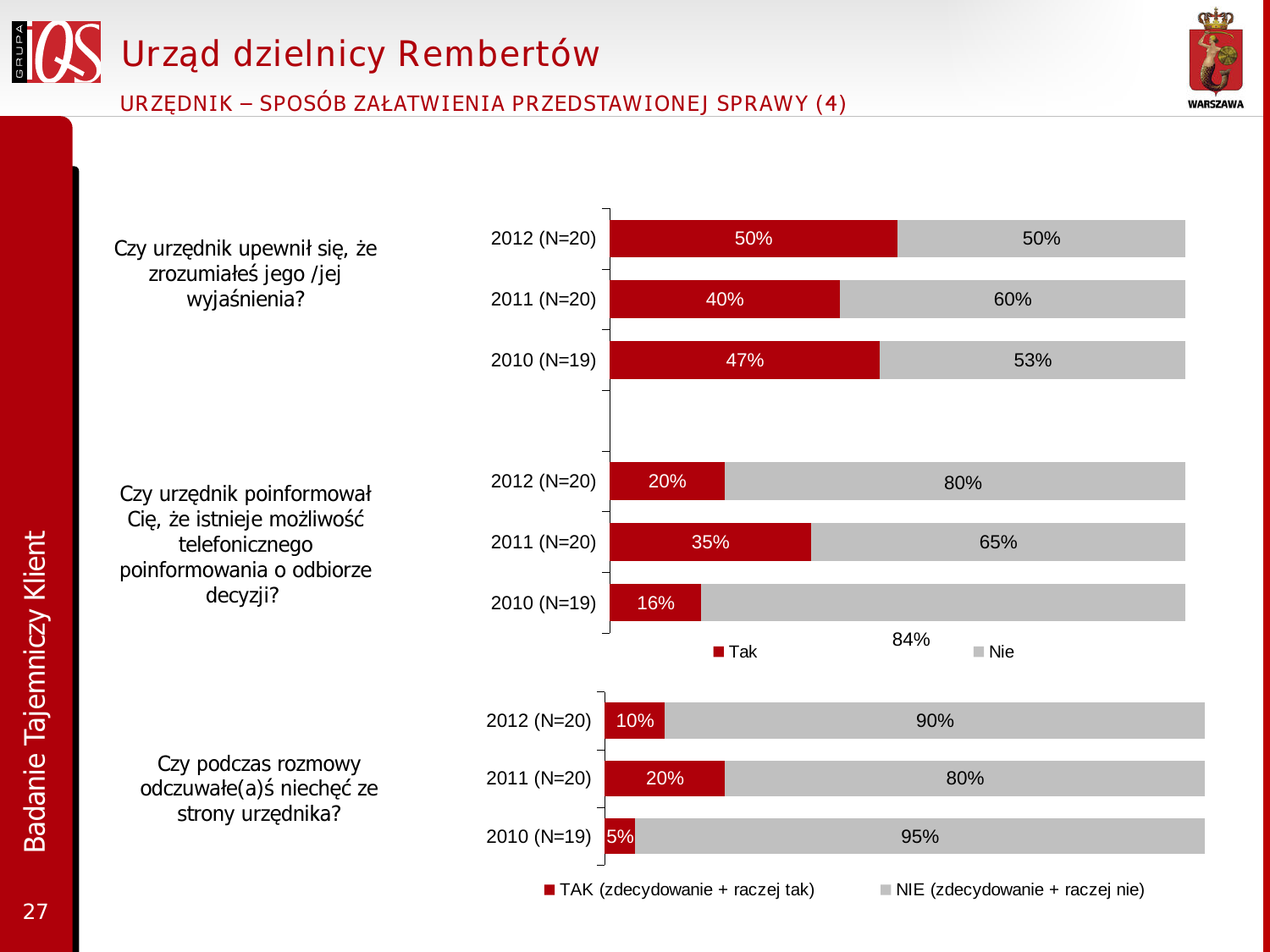

# Urząd dzielnicy Rembertów
URZĘDNIK – SPOSÓB ZAŁATWIENIA PRZEDSTAWIONEJ SPRAWY (4)

### Chart

| Category | Tak | Nie |
|---|---|---|
| 2012 (N=20) | 0.5 | 0.5 |
| 2011 (N=20) | 0.4 | 0.6000000000000001 |
| 2010 (N=19) | 0.47000000000000003 | 0.53 |
|  | None | None |
| 2012 (N=20) | 0.2 | 0.8 |
| 2011 (N=20) | 0.35000000000000003 | 0.6500000000000001 |
| 2010 (N=19) | 0.16 | 0.8400000000000001 |
Czy urzędnik upewnił się, że zrozumiałeś jego /jej wyjaśnienia?
Badanie Tajemniczy Klient
Czy urzędnik poinformował Cię, że istnieje możliwość telefonicznego poinformowania o odbiorze decyzji?

### Chart

| Category | TAK (zdecydowanie + raczej tak) | NIE (zdecydowanie + raczej nie) |
|---|---|---|
| 2012 (N=20) | 0.1 | 0.9 |
| 2011 (N=20) | 0.2 | 0.8 |
| 2010 (N=19) | 0.05 | 0.9500000000000001 |
Czy podczas rozmowy odczuwałe(a)ś niechęć ze strony urzędnika?
27